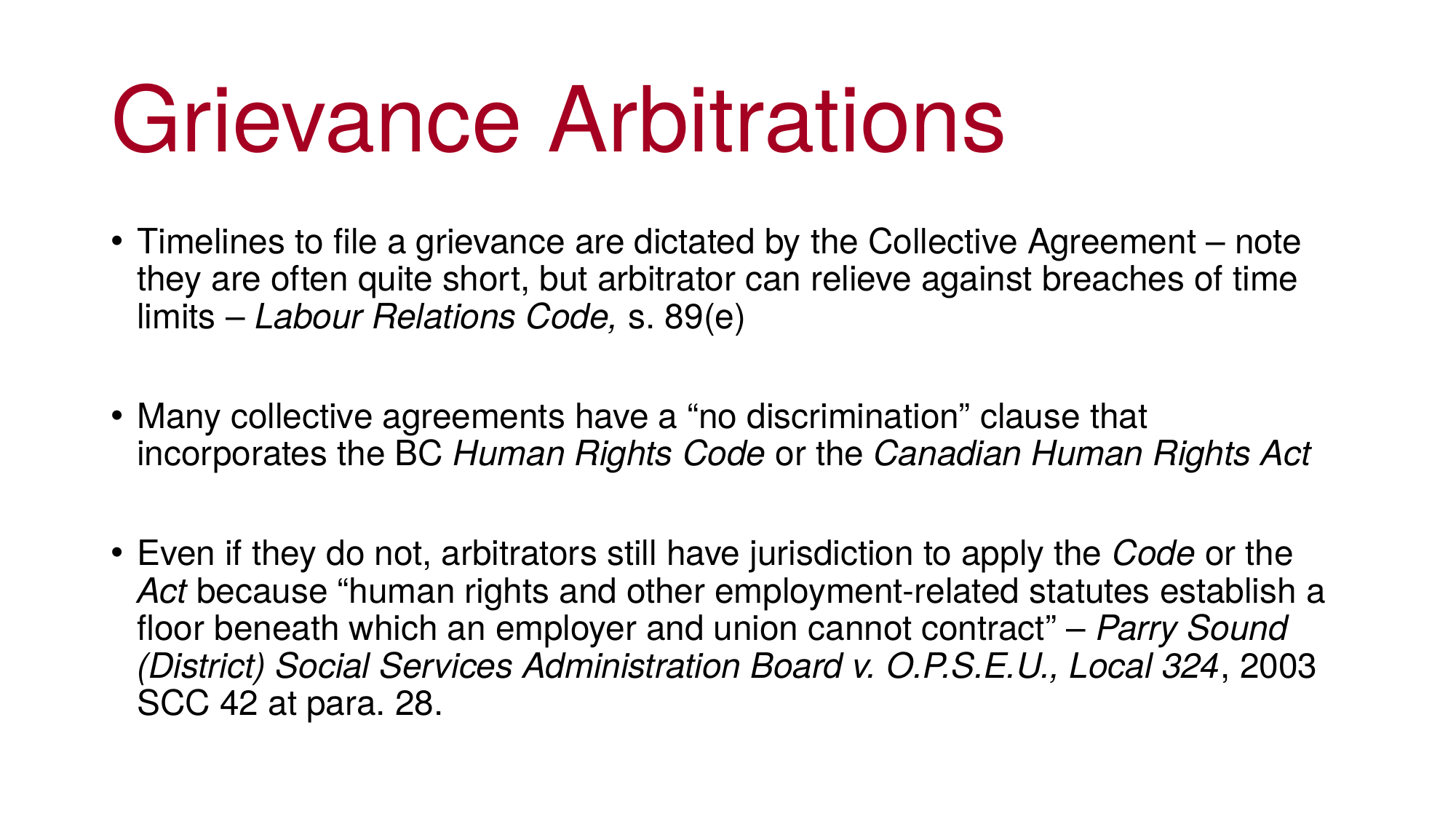

# Grievance Arbitrations
Timelines to file a grievance are dictated by the Collective Agreement – note they are often quite short, but arbitrator can relieve against breaches of time limits – Labour Relations Code, s. 89(e)

Many collective agreements have a “no discrimination” clause that incorporates the BC Human Rights Code or the Canadian Human Rights Act

Even if they do not, arbitrators still have jurisdiction to apply the Code or the Act because “human rights and other employment-related statutes establish a floor beneath which an employer and union cannot contract” – Parry Sound (District) Social Services Administration Board v. O.P.S.E.U., Local 324, 2003 SCC 42 at para. 28.